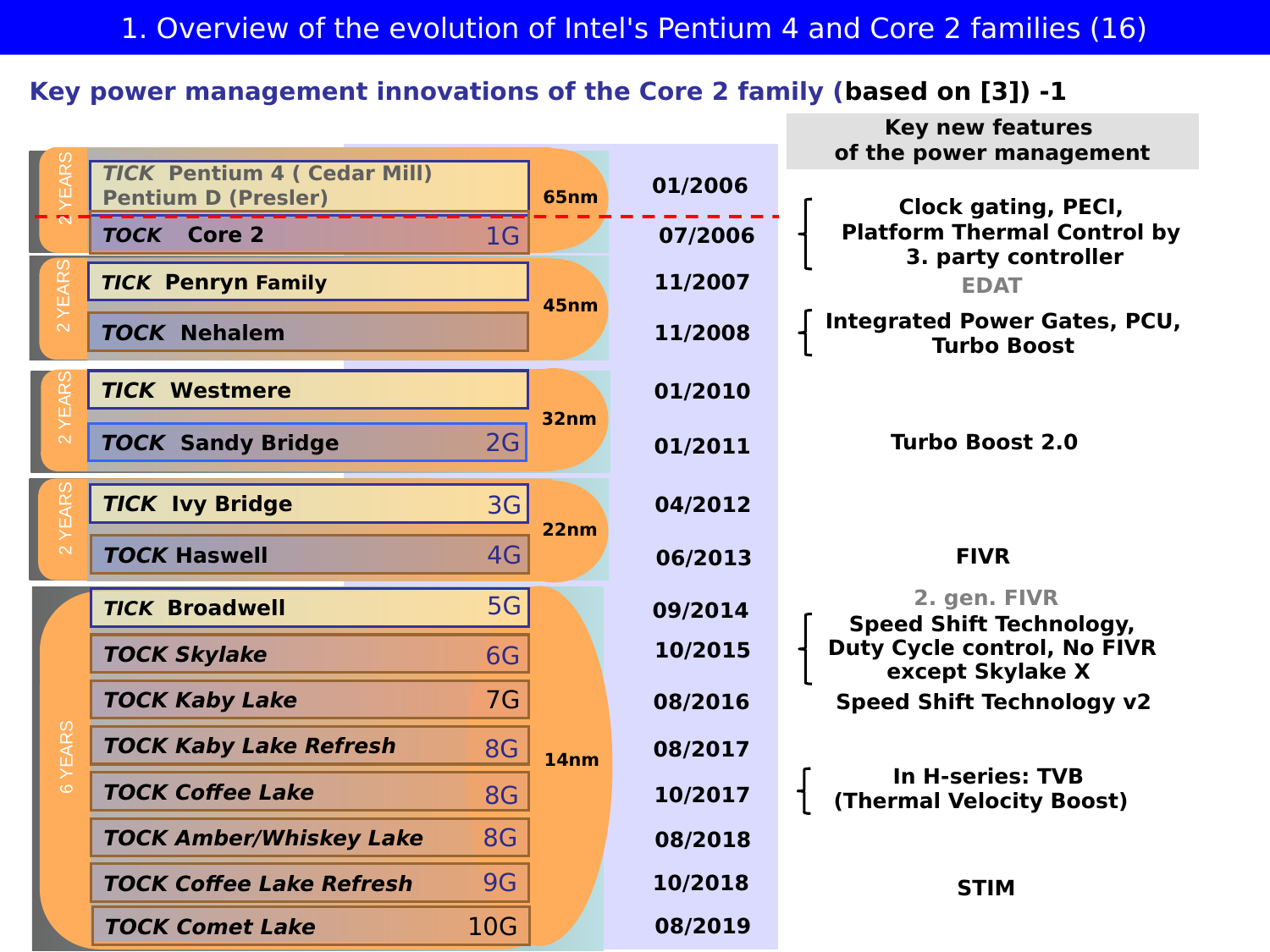

# 1. Overview of the evolution of Intel's Pentium 4 and Core 2 families (16)
Key power management innovations of the Core 2 family (based on [3]) -1
Key new features
 of the power management

2 YEARS
TICK  Pentium 4 ( Cedar Mill)
Pentium D (Presler)
 01/2006
2 YEARS
65nm
TOCK   Core 2
1G
 07/2006

TICK  Penryn Family
11/2007
2 YEARS
45nm
TOCK  Nehalem
11/2008

TICK  Westmere

01/2010
2 YEARS
32nm
2G
TOCK  Sandy Bridge
01/2011

3G
TICK  Ivy Bridge
04/2012
2 YEARS
22nm
4G
TOCK Haswell
06/2013
5G

TICK  Broadwell
09/2014

  10/2015
6G
TOCK Skylake
14nm
7G
TOCK Kaby Lake
  08/2016
TOCK Kaby Lake Refresh
8G
6 YEARS
 08/2017
14nm
TOCK Coffee Lake
8G
10/2017
TOCK Amber/Whiskey Lake
08/2018
9G
10/2018
TOCK Coffee Lake Refresh
10G
08/2019
TOCK Comet Lake
 Clock gating, PECI,
Platform Thermal Control by
 3. party controller

EDAT
Integrated Power Gates, PCU,
Turbo Boost

  Turbo Boost 2.0
FIVR
2. gen. FIVR
 Speed Shift Technology,
 Duty Cycle control, No FIVR
except Skylake X

Speed Shift Technology v2
  In H-series: TVB
(Thermal Velocity Boost)

8G
STIM